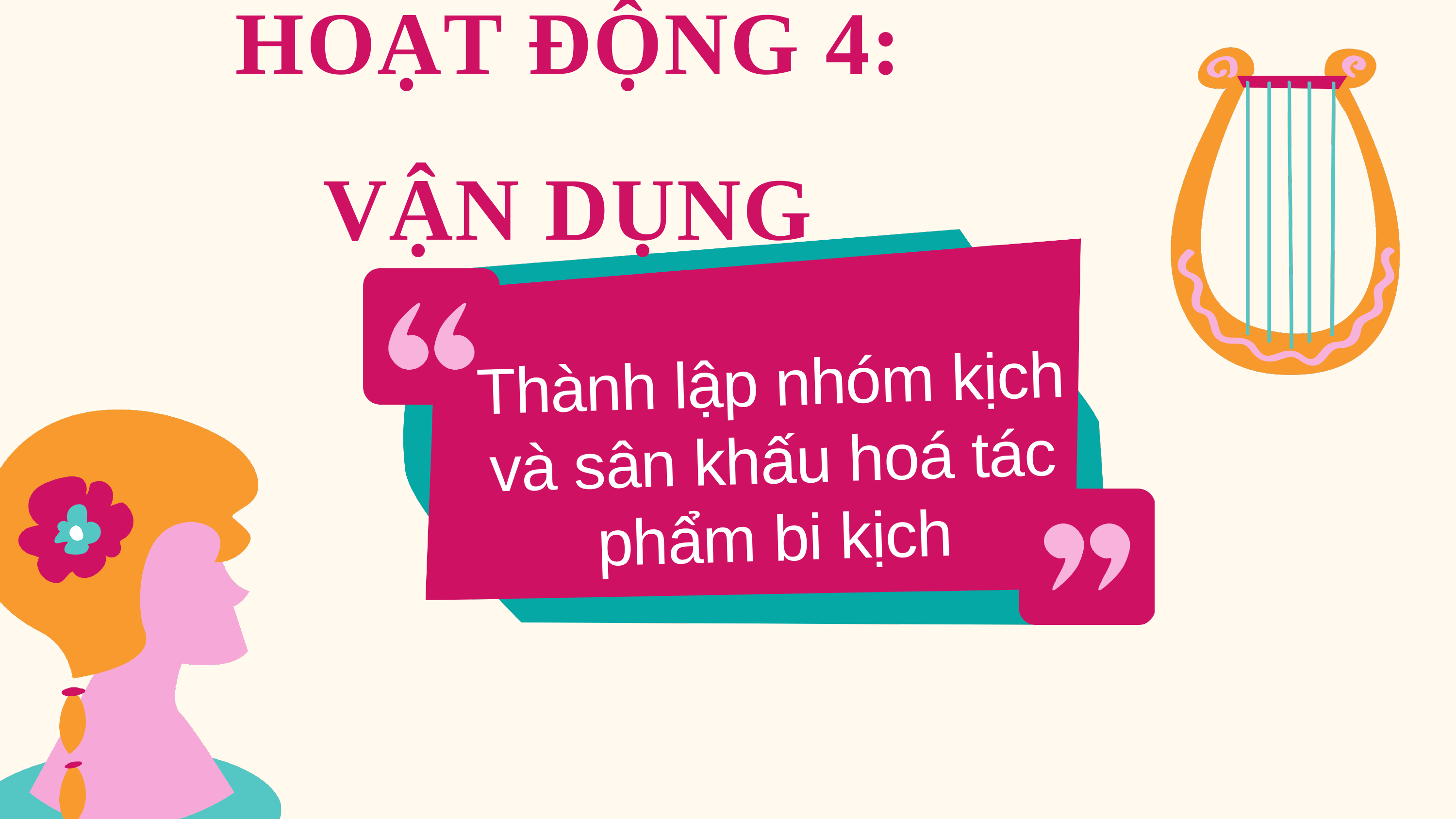

HOẠT ĐỘNG 4:

VẬN DỤNG

Thành lập nhóm kịch và sân khấu hoá tác phẩm bi kịch